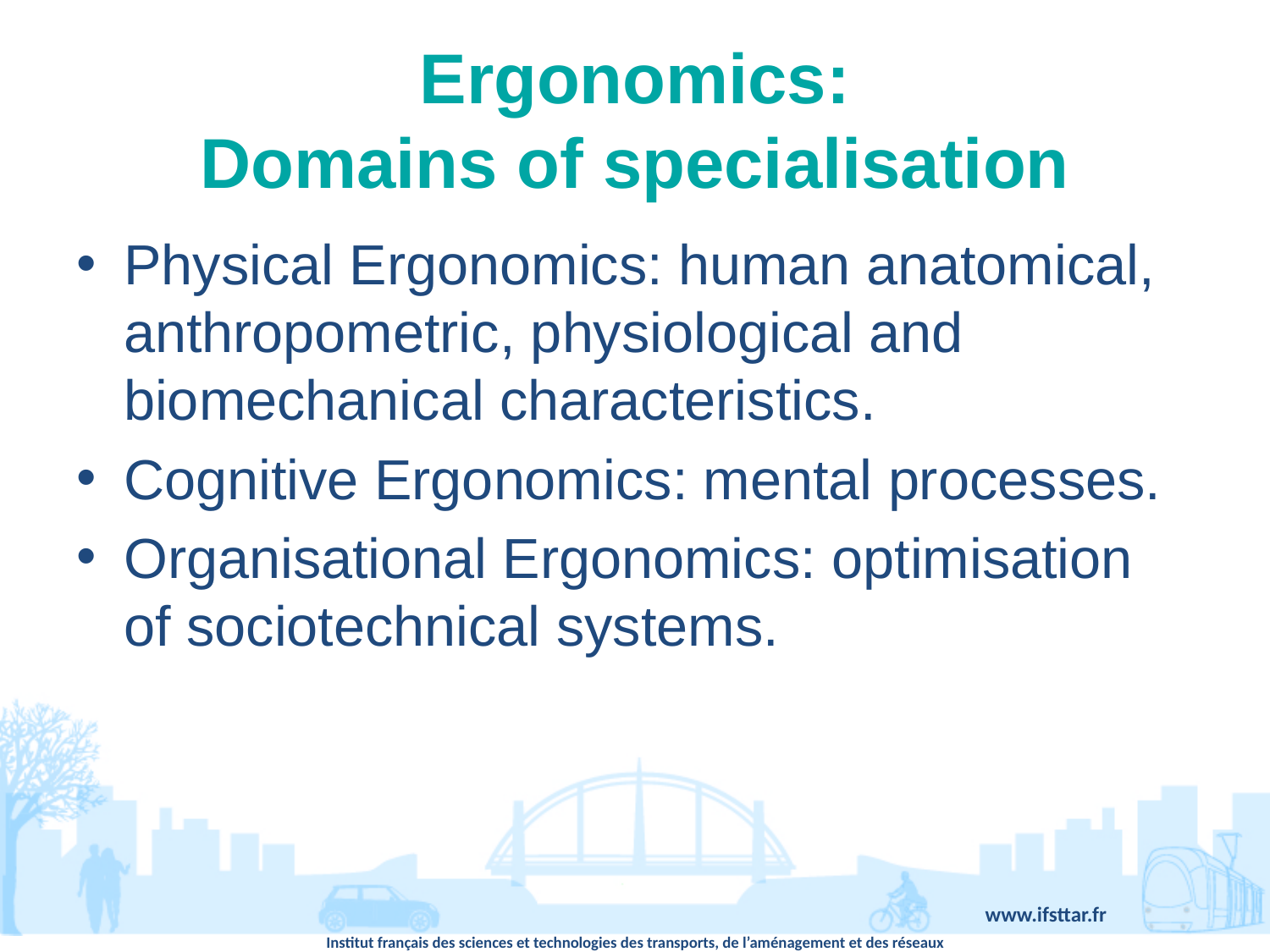

# Ergonomics: Domains of specialisation
Physical Ergonomics: human anatomical, anthropometric, physiological and biomechanical characteristics.
Cognitive Ergonomics: mental processes.
Organisational Ergonomics: optimisation of sociotechnical systems.